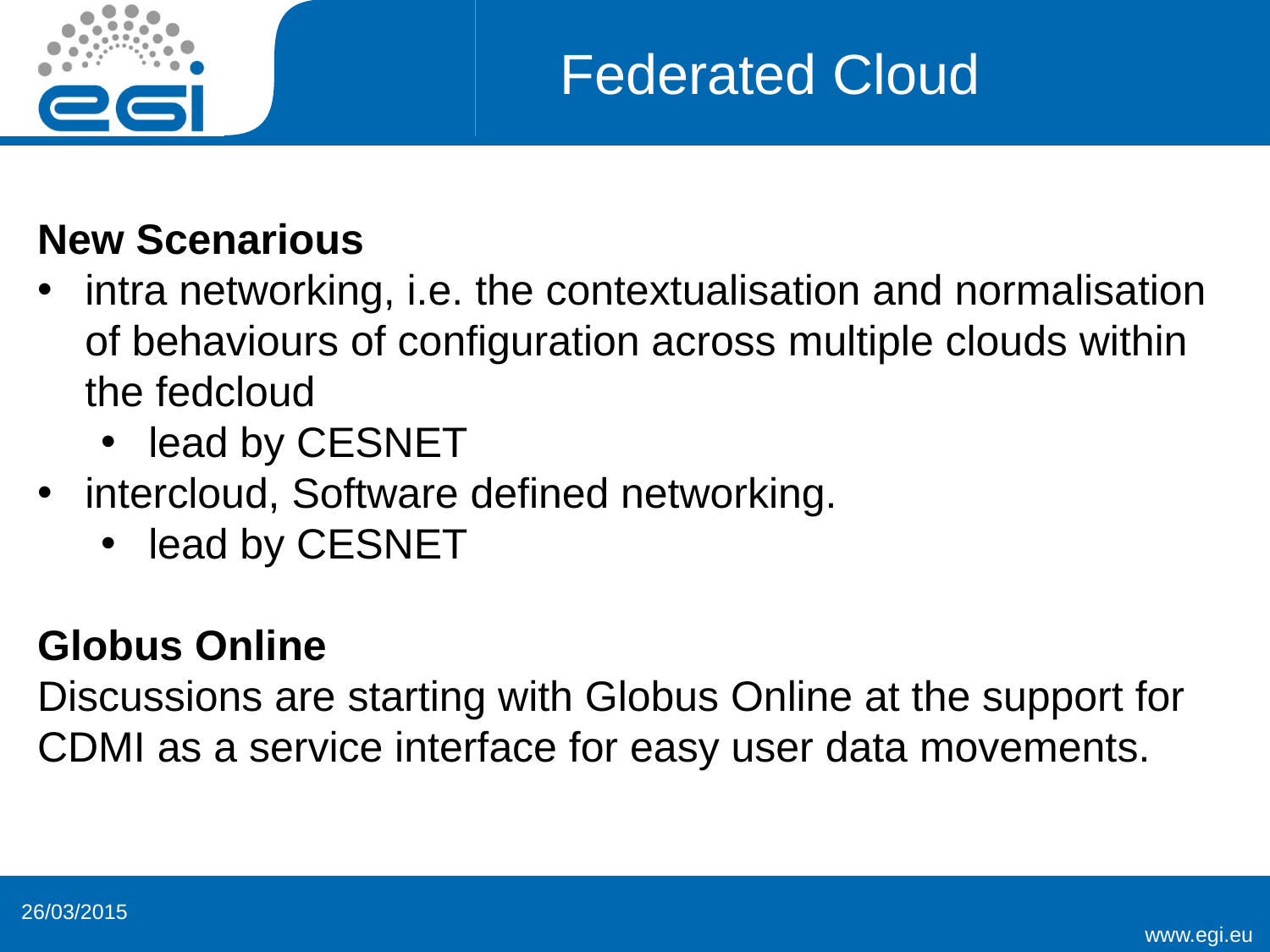

# Federated Cloud

New Scenarious
intra networking, i.e. the contextualisation and normalisation of behaviours of configuration across multiple clouds within the fedcloud
lead by CESNET
intercloud, Software defined networking.
lead by CESNET

Globus Online
Discussions are starting with Globus Online at the support for CDMI as a service interface for easy user data movements.
26/03/2015